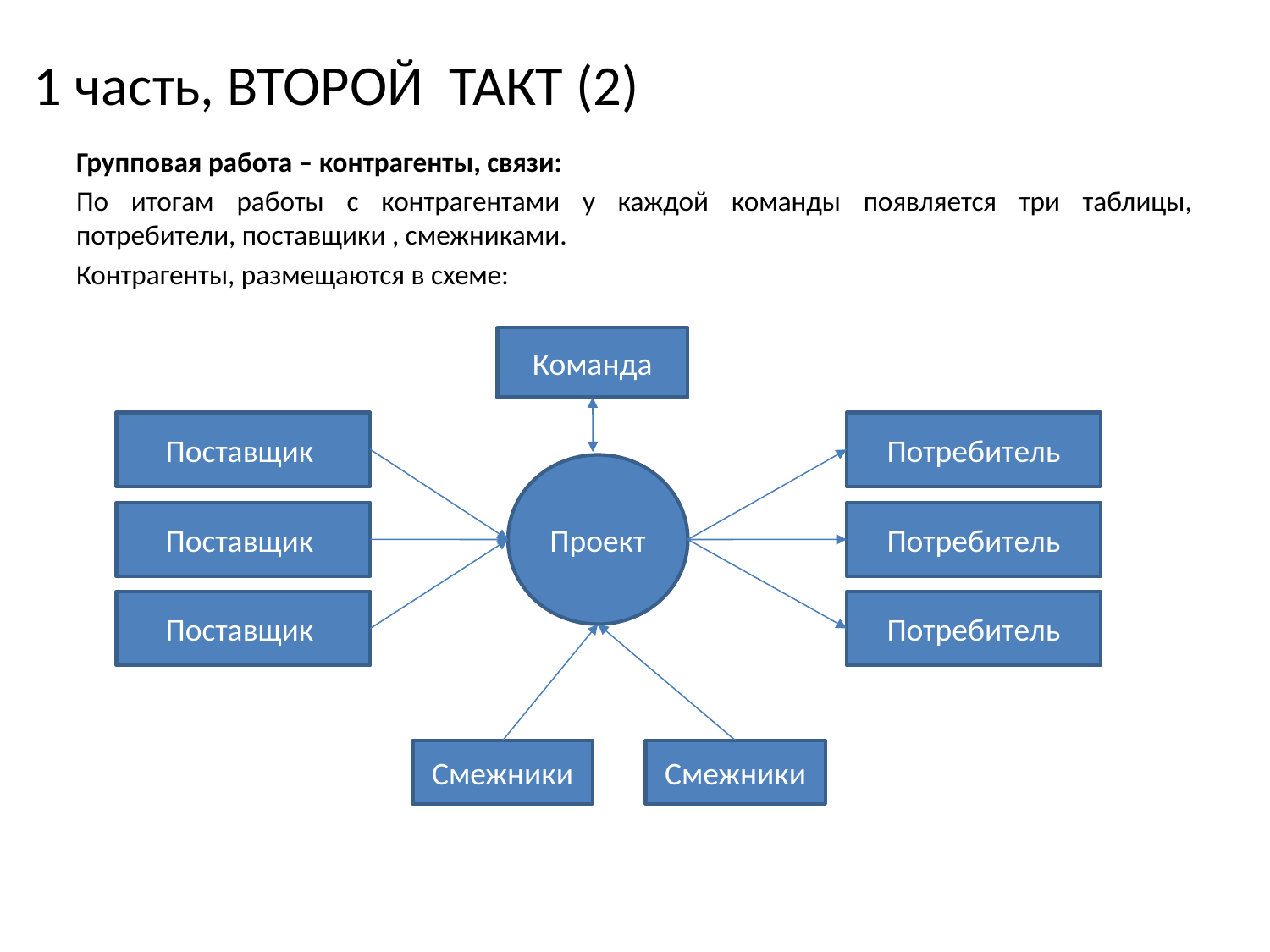

# 1 часть, ВТОРОЙ  ТАКТ (2)
Групповая работа – контрагенты, связи:
По итогам работы с контрагентами у каждой команды появляется три таблицы, потребители, поставщики , смежниками.
Контрагенты, размещаются в схеме:

Команда
Поставщик
Потребитель
Проект
Поставщик
Потребитель
Поставщик
Потребитель
Смежники
Смежники